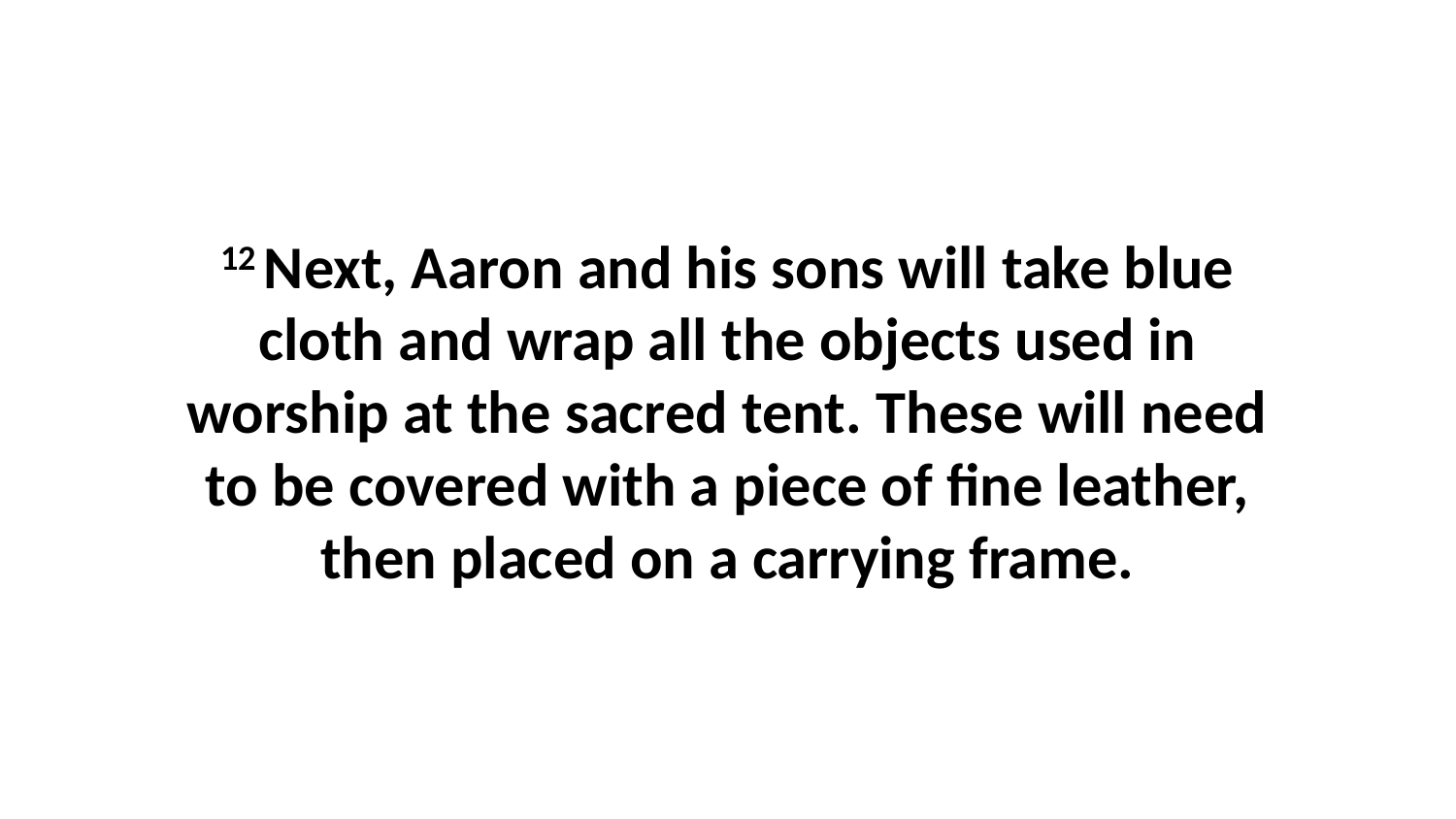

12 Next, Aaron and his sons will take blue cloth and wrap all the objects used in worship at the sacred tent. These will need to be covered with a piece of fine leather, then placed on a carrying frame.